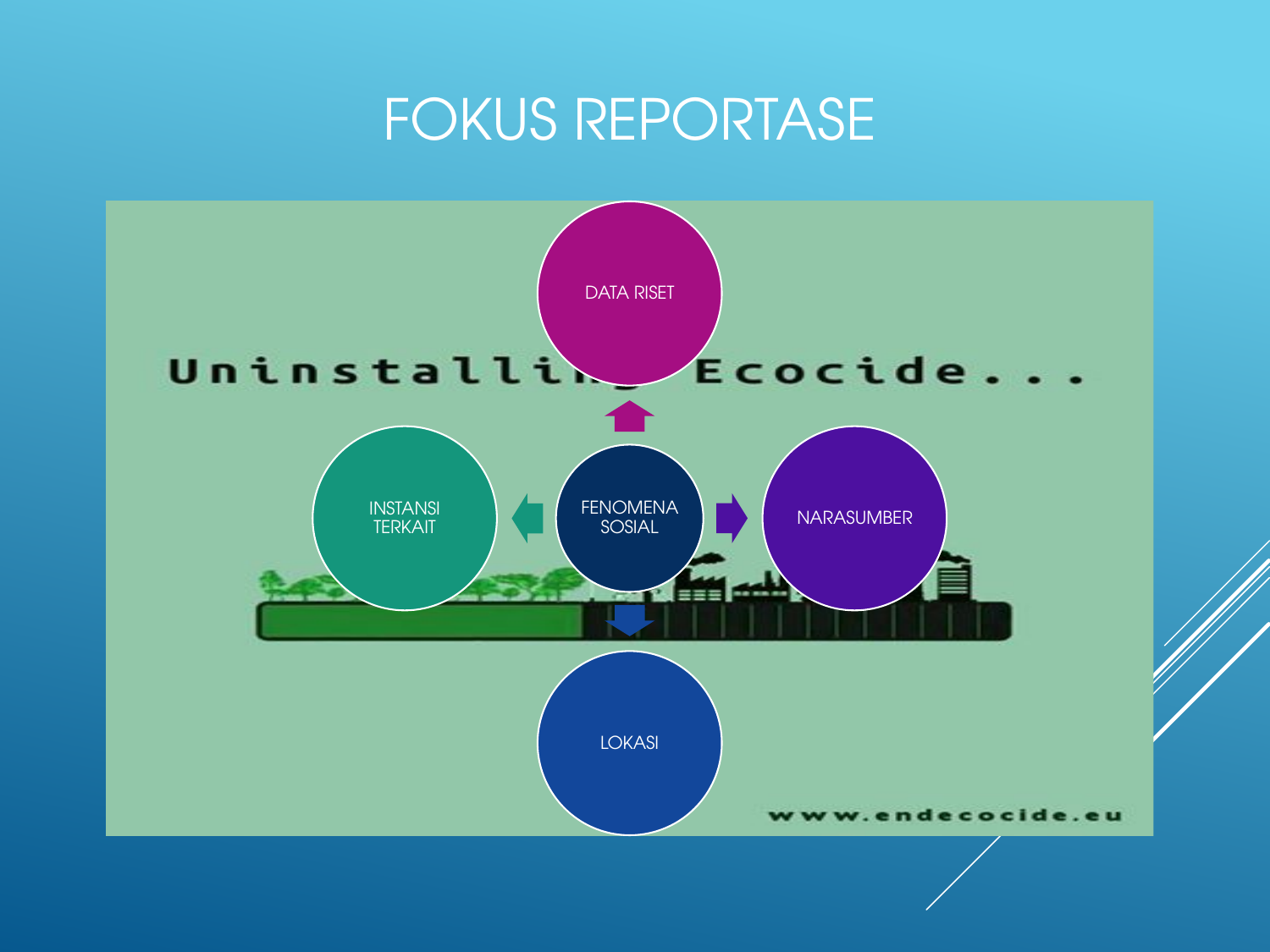

# Fokus Reportase
FENOMENA SOSIAL

DATA RISET

NARASUMBER

LOKASI

INSTANSI TERKAIT